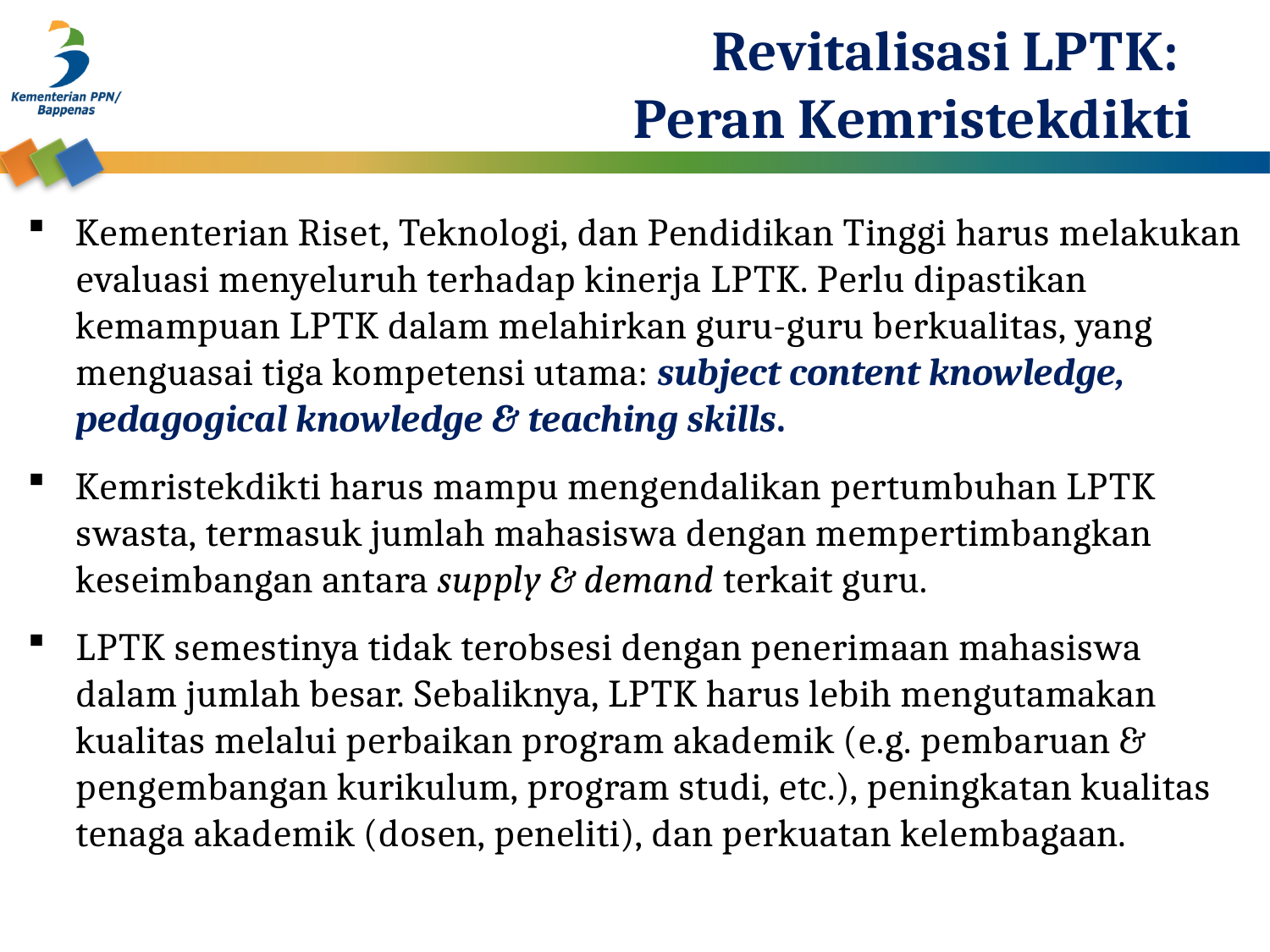

Revitalisasi LPTK:
Peran Kemristekdikti
Kementerian Riset, Teknologi, dan Pendidikan Tinggi harus melakukan evaluasi menyeluruh terhadap kinerja LPTK. Perlu dipastikan kemampuan LPTK dalam melahirkan guru-guru berkualitas, yang menguasai tiga kompetensi utama: subject content knowledge, pedagogical knowledge & teaching skills.
Kemristekdikti harus mampu mengendalikan pertumbuhan LPTK swasta, termasuk jumlah mahasiswa dengan mempertimbangkan keseimbangan antara supply & demand terkait guru.
LPTK semestinya tidak terobsesi dengan penerimaan mahasiswa dalam jumlah besar. Sebaliknya, LPTK harus lebih mengutamakan kualitas melalui perbaikan program akademik (e.g. pembaruan & pengembangan kurikulum, program studi, etc.), peningkatan kualitas tenaga akademik (dosen, peneliti), dan perkuatan kelembagaan.